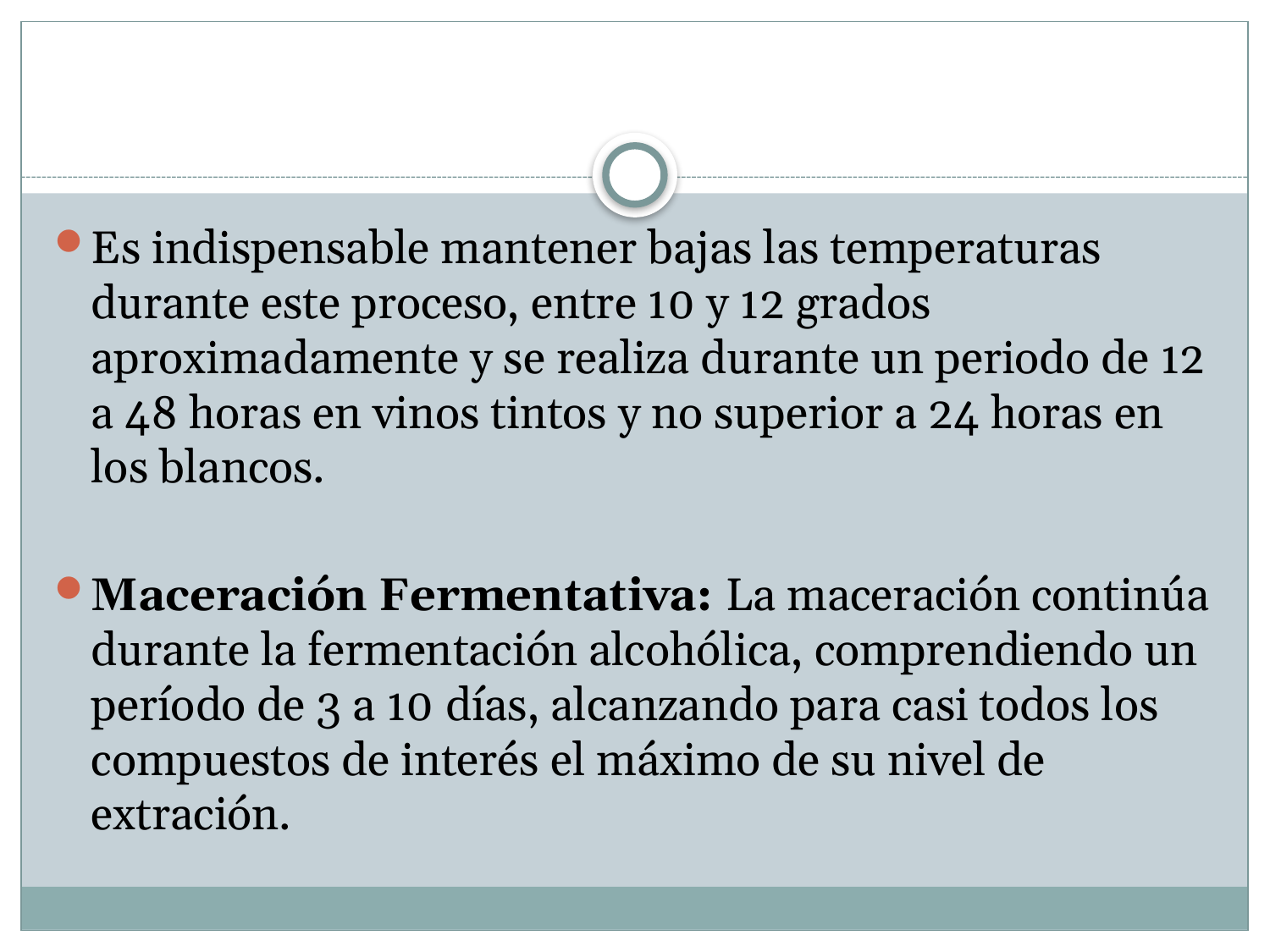

#
Es indispensable mantener bajas las temperaturas durante este proceso, entre 10 y 12 grados aproximadamente y se realiza durante un periodo de 12 a 48 horas en vinos tintos y no superior a 24 horas en los blancos.

Maceración Fermentativa: La maceración continúa durante la fermentación alcohólica, comprendiendo un período de 3 a 10 días, alcanzando para casi todos los compuestos de interés el máximo de su nivel de extración.